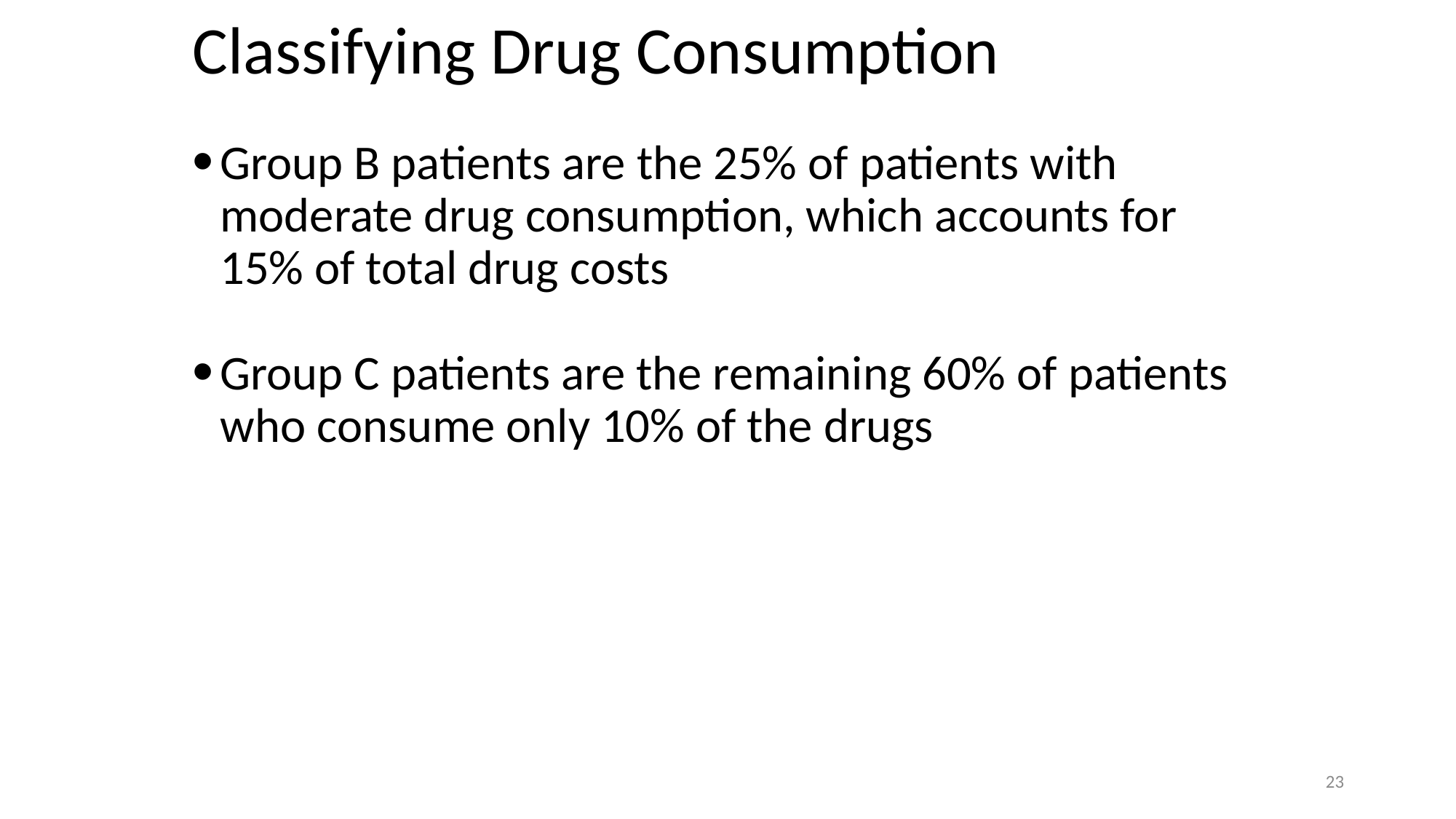

# Classifying Drug Consumption
Group B patients are the 25% of patients with moderate drug consumption, which accounts for 15% of total drug costs

Group C patients are the remaining 60% of patients who consume only 10% of the drugs

23